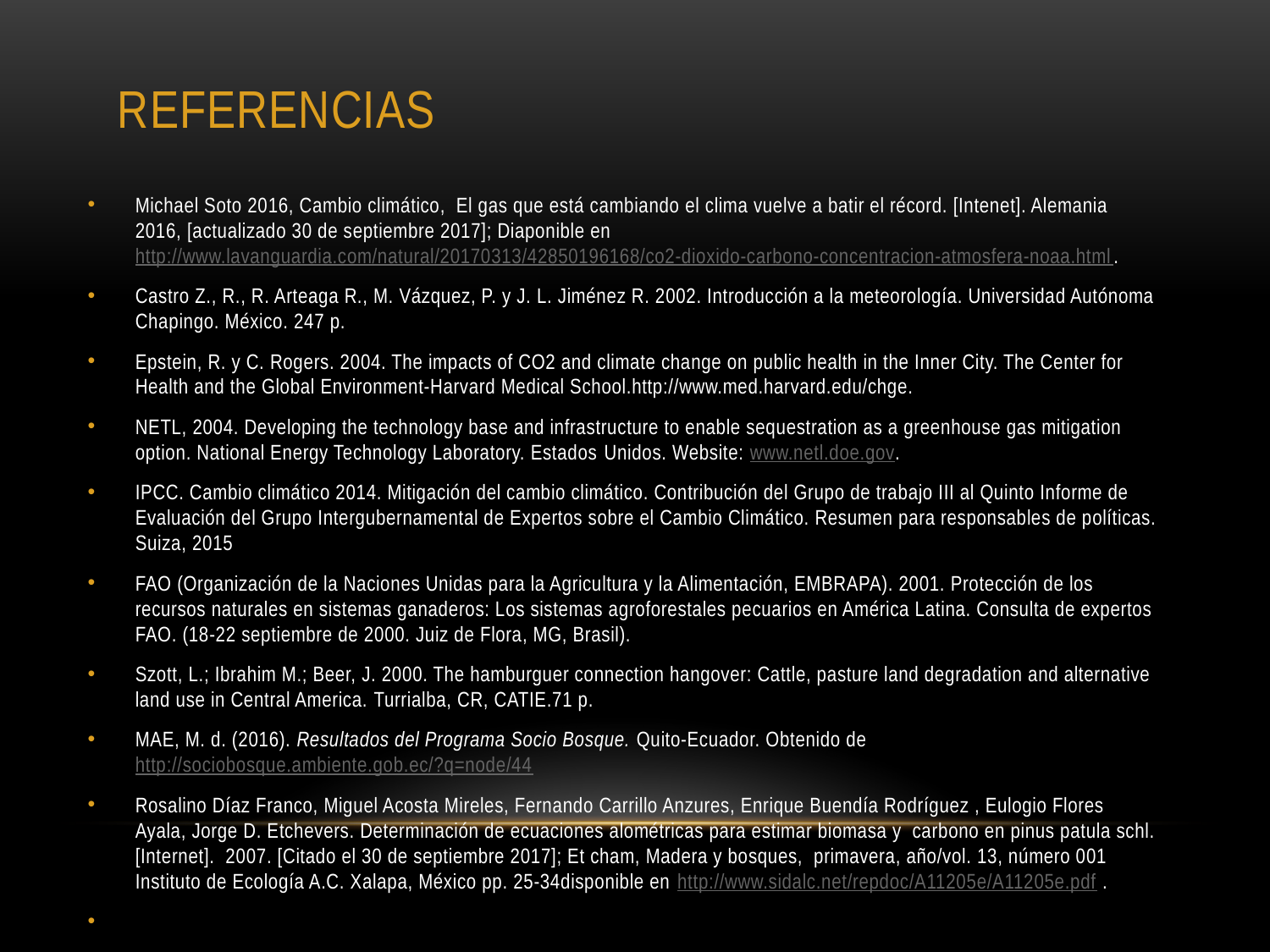

# Referencias

Michael Soto 2016, Cambio climático,  El gas que está cambiando el clima vuelve a batir el récord. [Intenet]. Alemania  2016, [actualizado 30 de septiembre 2017]; Diaponible en http://www.lavanguardia.com/natural/20170313/42850196168/co2-dioxido-carbono-concentracion-atmosfera-noaa.html.
Castro Z., R., R. Arteaga R., M. Vázquez, P. y J. L. Jiménez R. 2002. Introducción a la meteorología. Universidad Autónoma Chapingo. México. 247 p.
Epstein, R. y C. Rogers. 2004. The impacts of CO2 and climate change on public health in the Inner City. The Center for Health and the Global Environment-Harvard Medical School.http://www.med.harvard.edu/chge.
NETL, 2004. Developing the technology base and infrastructure to enable sequestration as a greenhouse gas mitigation option. National Energy Technology Laboratory. Estados Unidos. Website: www.netl.doe.gov.
IPCC. Cambio climático 2014. Mitigación del cambio climático. Contribución del Grupo de trabajo III al Quinto Informe de Evaluación del Grupo Intergubernamental de Expertos sobre el Cambio Climático. Resumen para responsables de políticas. Suiza, 2015
FAO (Organización de la Naciones Unidas para la Agricultura y la Alimentación, EMBRAPA). 2001. Protección de los recursos naturales en sistemas ganaderos: Los sistemas agroforestales pecuarios en América Latina. Consulta de expertos FAO. (18-22 septiembre de 2000. Juiz de Flora, MG, Brasil).
Szott, L.; Ibrahim M.; Beer, J. 2000. The hamburguer connection hangover: Cattle, pasture land degradation and alternative land use in Central America. Turrialba, CR, CATIE.71 p.
MAE, M. d. (2016). Resultados del Programa Socio Bosque. Quito-Ecuador. Obtenido de http://sociobosque.ambiente.gob.ec/?q=node/44
Rosalino Díaz Franco, Miguel Acosta Mireles, Fernando Carrillo Anzures, Enrique Buendía Rodríguez , Eulogio Flores Ayala, Jorge D. Etchevers. Determinación de ecuaciones alométricas para estimar biomasa y  carbono en pinus patula schl. [Internet].  2007. [Citado el 30 de septiembre 2017]; Et cham, Madera y bosques,  primavera, año/vol. 13, número 001 Instituto de Ecología A.C. Xalapa, México pp. 25-34disponible en http://www.sidalc.net/repdoc/A11205e/A11205e.pdf .